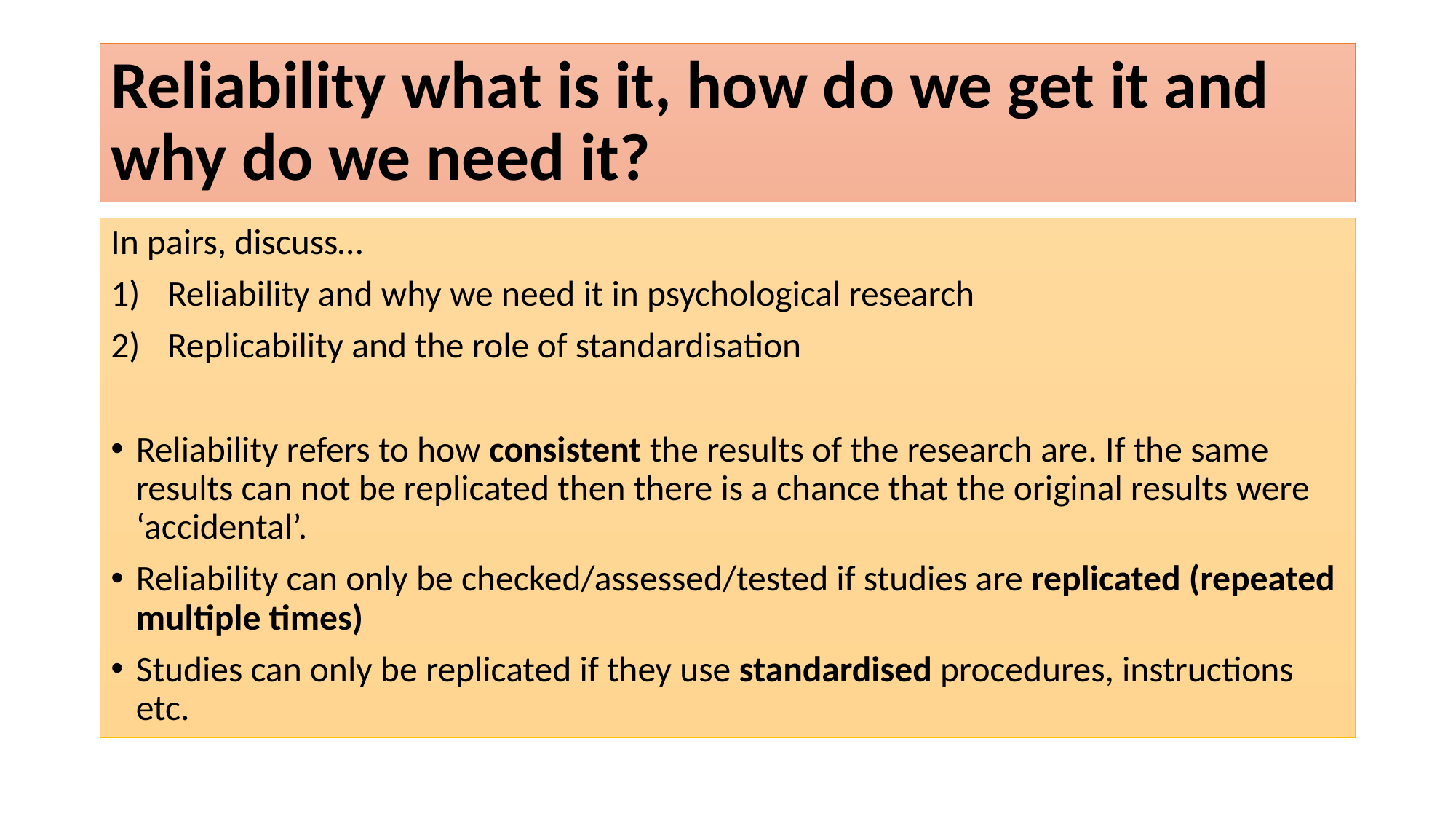

# Reliability what is it, how do we get it and  why do we need it?
In pairs, discuss…
Reliability and why we need it in psychological research
Replicability and the role of standardisation

Reliability refers to how consistent the results of the research are. If the same results can not be replicated then there is a chance that the original results were ‘accidental’.
Reliability can only be checked/assessed/tested if studies are replicated (repeated multiple times)
Studies can only be replicated if they use standardised procedures, instructions etc.